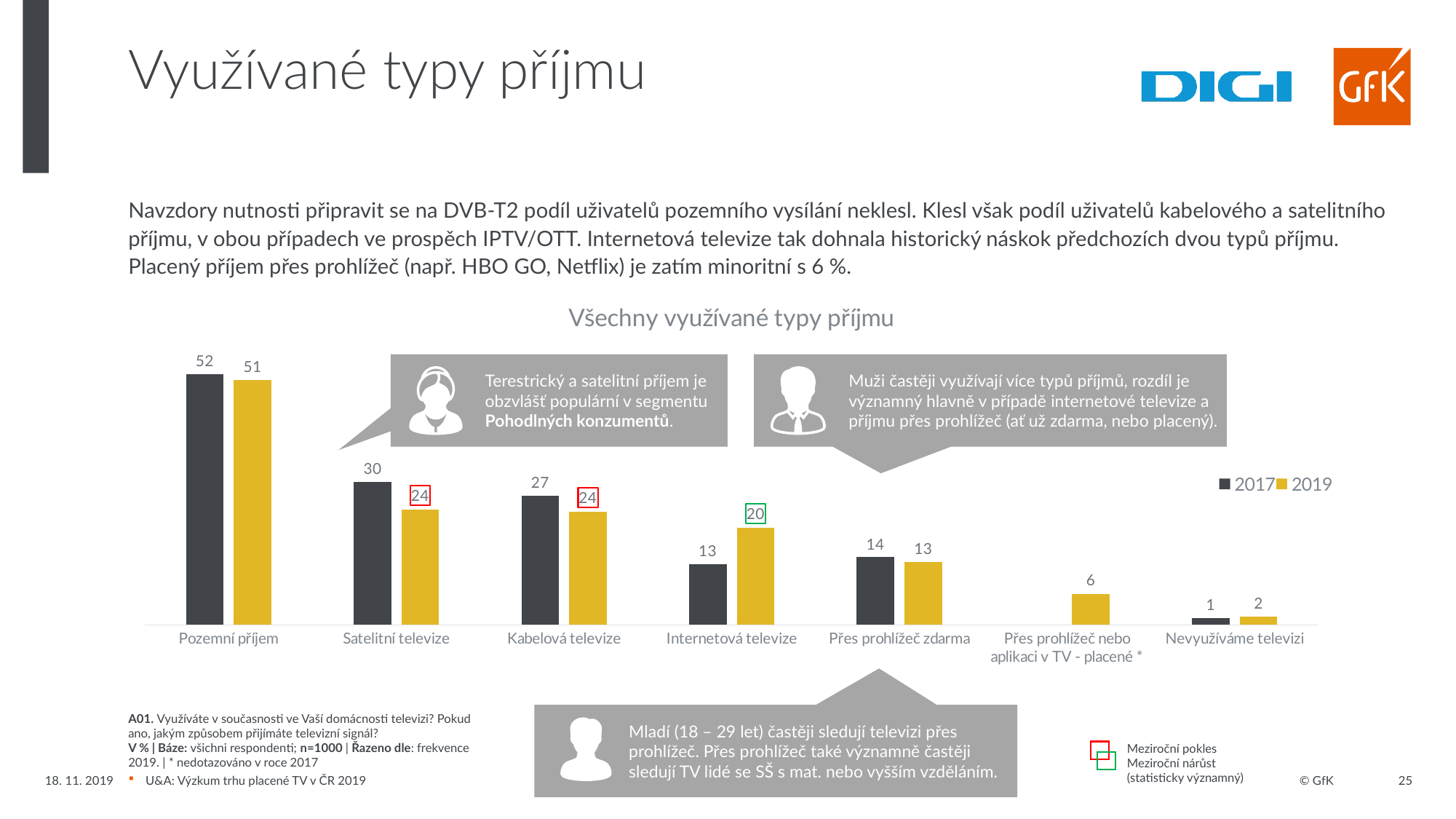

# Využívané typy příjmu
Navzdory nutnosti připravit se na DVB-T2 podíl uživatelů pozemního vysílání neklesl. Klesl však podíl uživatelů kabelového a satelitního příjmu, v obou případech ve prospěch IPTV/OTT. Internetová televize tak dohnala historický náskok předchozích dvou typů příjmu. Placený příjem přes prohlížeč (např. HBO GO, Netflix) je zatím minoritní s 6 %.

### Chart: Všechny využívané typy příjmu

| Category | 2017 | 2019 |
|---|---|---|
| Pozemní příjem | 52.18117792172819 | 50.949842965406575 |
| Satelitní televize | 29.794564915308204 | 23.979129367810792 |
| Kabelová televize | 26.8870673596694 | 23.543291872212748 |
| Internetová televize | 12.6135683710796 | 20.232145625655328 |
| Přes prohlížeč zdarma | 14.082154648876799 | 13.07015636799142 |
| Přes prohlížeč nebo aplikaci v TV - placené * | None | 6.489101684460073 |
| Nevyužíváme televizi | 1.36872342794691 | 1.8029298717904083 |
Terestrický a satelitní příjem je obzvlášť populární v segmentu Pohodlných konzumentů.
Muži častěji využívají více typů příjmů, rozdíl je významný hlavně v případě internetové televize a příjmu přes prohlížeč (ať už zdarma, nebo placený).

Mladí (18 – 29 let) častěji sledují televizi přes prohlížeč. Přes prohlížeč také významně častěji sledují TV lidé se SŠ s mat. nebo vyšším vzděláním.

Meziroční pokles
Meziroční nárůst
(statisticky významný)

A01. Využíváte v současnosti ve Vaší domácnosti televizi? Pokud ano, jakým způsobem přijímáte televizní signál?
V % | Báze: všichni respondenti; n=1000 | Řazeno dle: frekvence 2019. | * nedotazováno v roce 2017
18. 11. 2019
U&A: Výzkum trhu placené TV v ČR 2019
25